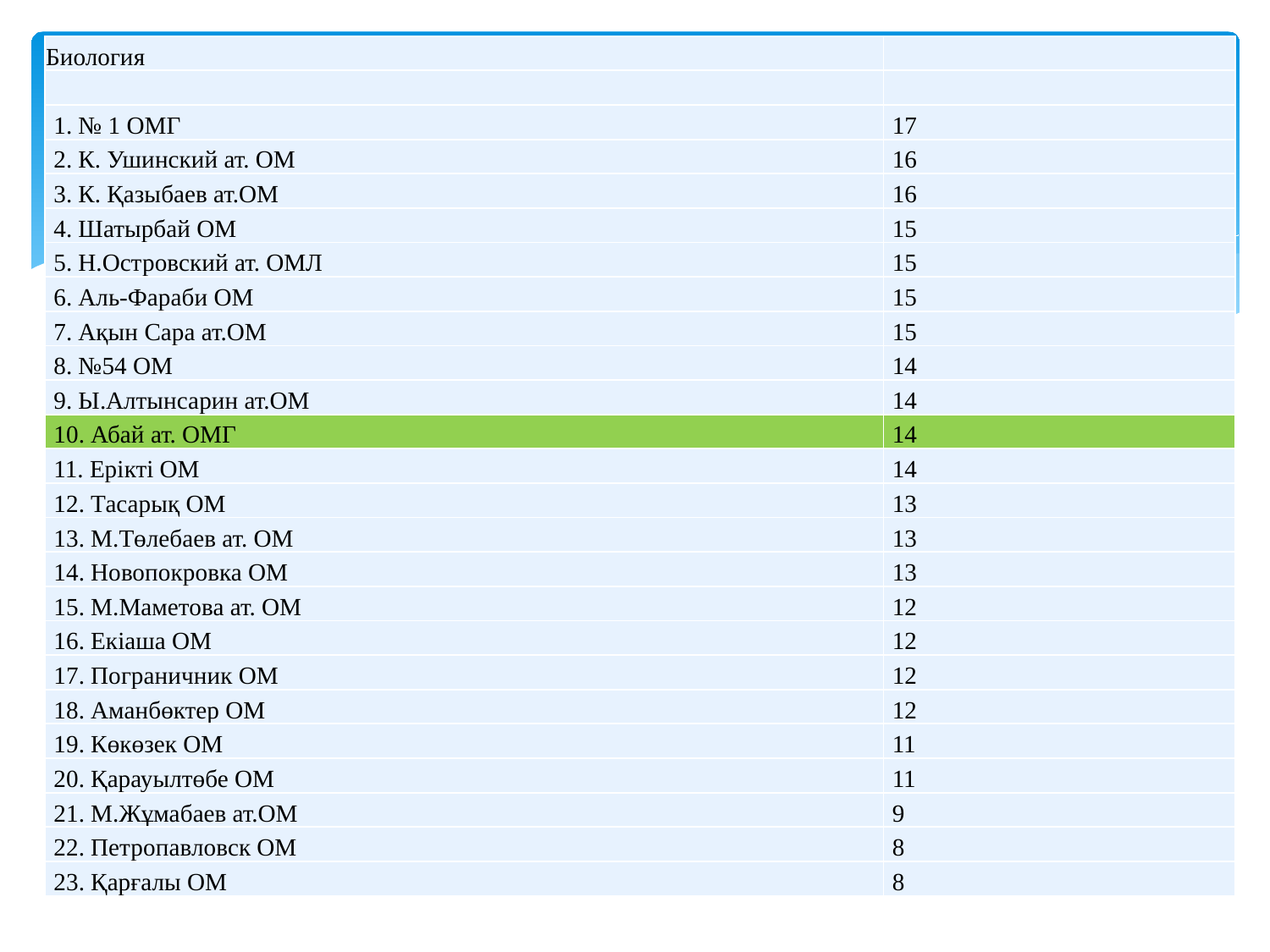

| Биология |  |
| --- | --- |
|  |  |
| 1. № 1 ОМГ | 17 |
| 2. К. Ушинский ат. ОМ | 16 |
| 3. К. Қазыбаев ат.ОМ | 16 |
| 4. Шатырбай ОМ | 15 |
| 5. Н.Островский ат. ОМЛ | 15 |
| 6. Аль-Фараби ОМ | 15 |
| 7. Ақын Сара ат.ОМ | 15 |
| 8. №54 ОМ | 14 |
| 9. Ы.Алтынсарин ат.ОМ | 14 |
| 10. Абай ат. ОМГ | 14 |
| 11. Ерікті ОМ | 14 |
| 12. Тасарық ОМ | 13 |
| 13. М.Төлебаев ат. ОМ | 13 |
| 14. Новопокровка ОМ | 13 |
| 15. М.Маметова ат. ОМ | 12 |
| 16. Екіаша ОМ | 12 |
| 17. Пограничник ОМ | 12 |
| 18. Аманбөктер ОМ | 12 |
| 19. Көкөзек ОМ | 11 |
| 20. Қарауылтөбе ОМ | 11 |
| 21. М.Жұмабаев ат.ОМ | 9 |
| 22. Петропавловск ОМ | 8 |
| 23. Қарғалы ОМ | 8 |